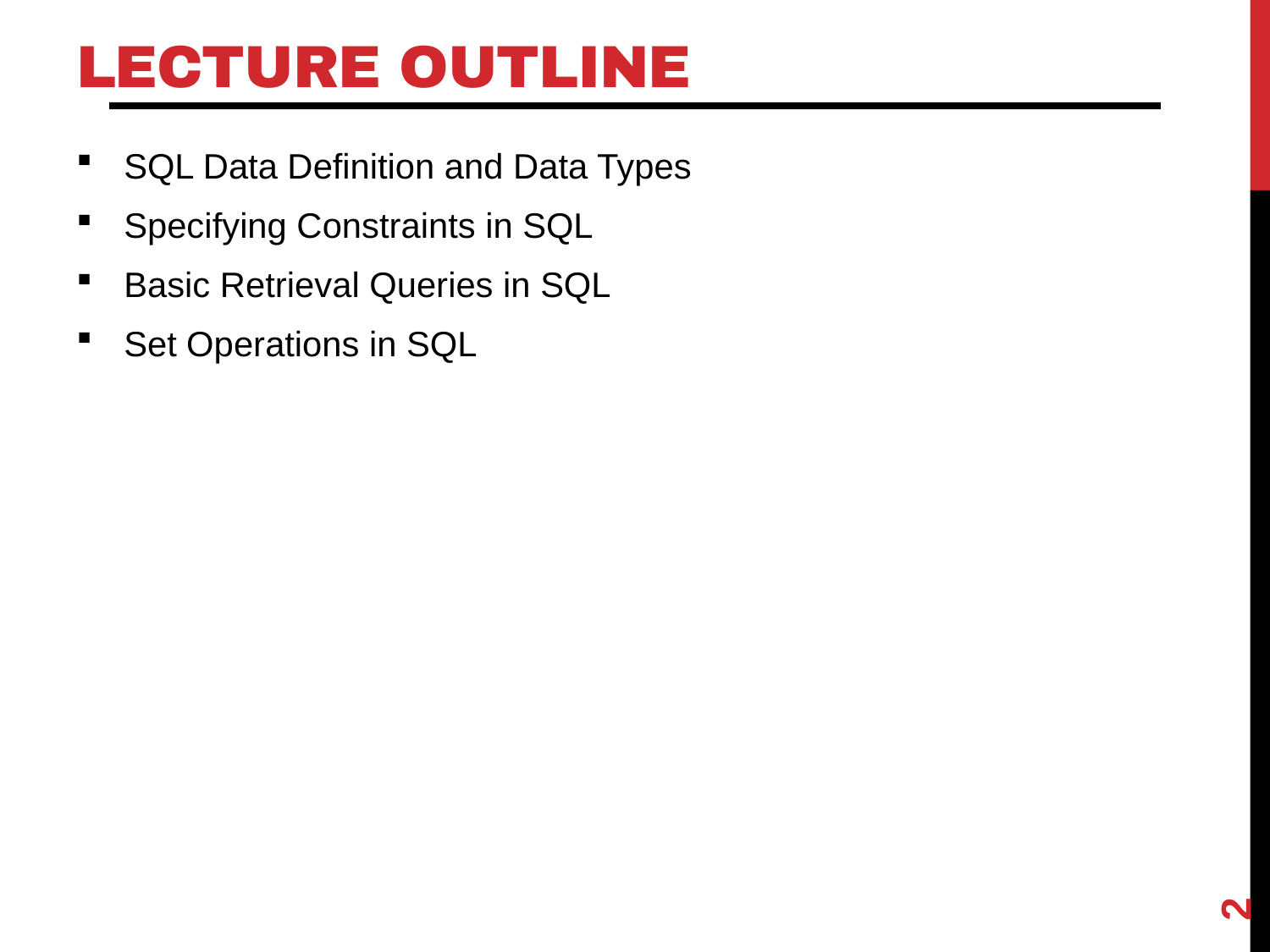

# Lecture Outline
SQL Data Definition and Data Types
Specifying Constraints in SQL
Basic Retrieval Queries in SQL
Set Operations in SQL
2